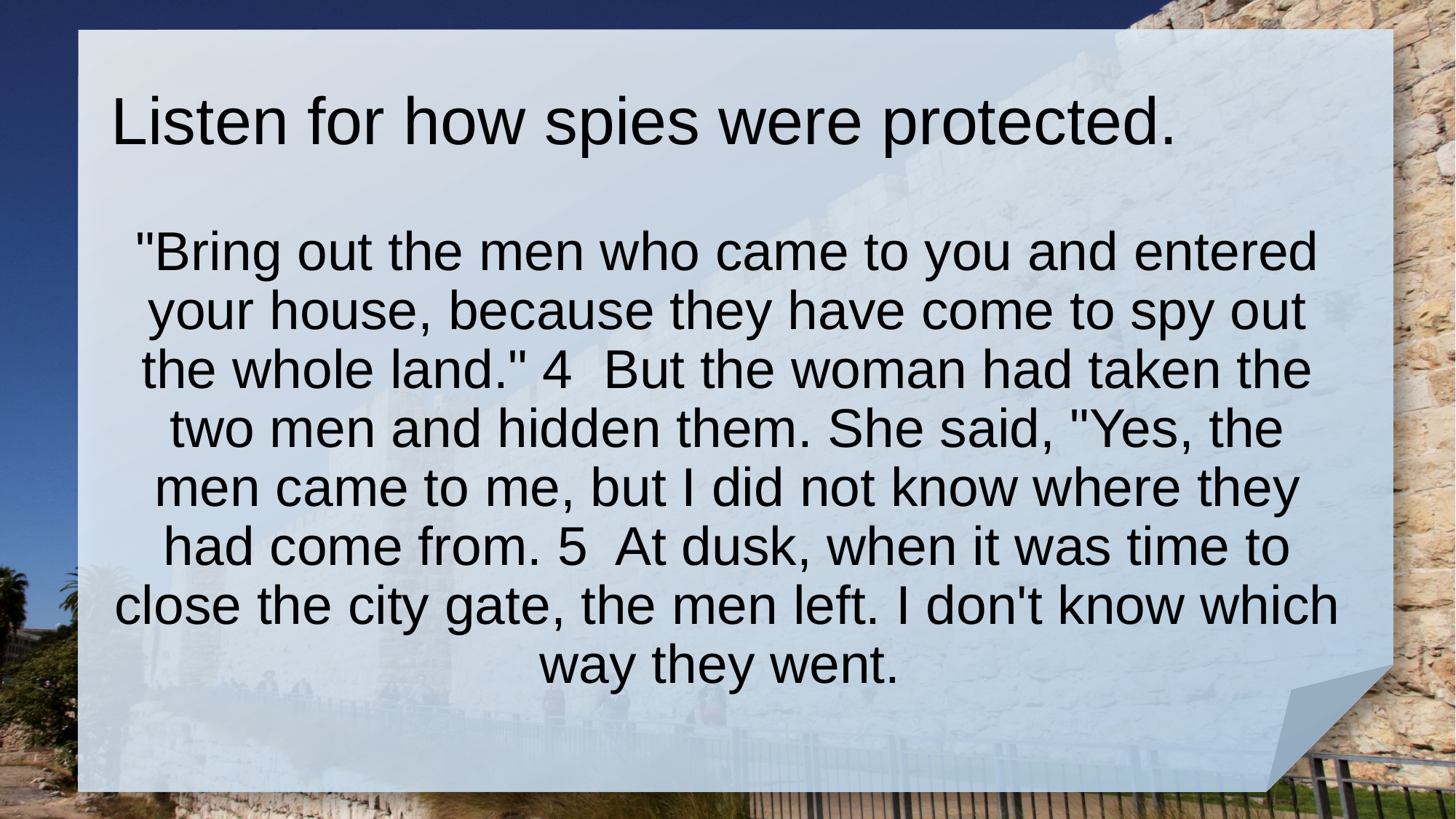

# Listen for how spies were protected.
"Bring out the men who came to you and entered your house, because they have come to spy out the whole land." 4  But the woman had taken the two men and hidden them. She said, "Yes, the men came to me, but I did not know where they had come from. 5  At dusk, when it was time to close the city gate, the men left. I don't know which way they went.